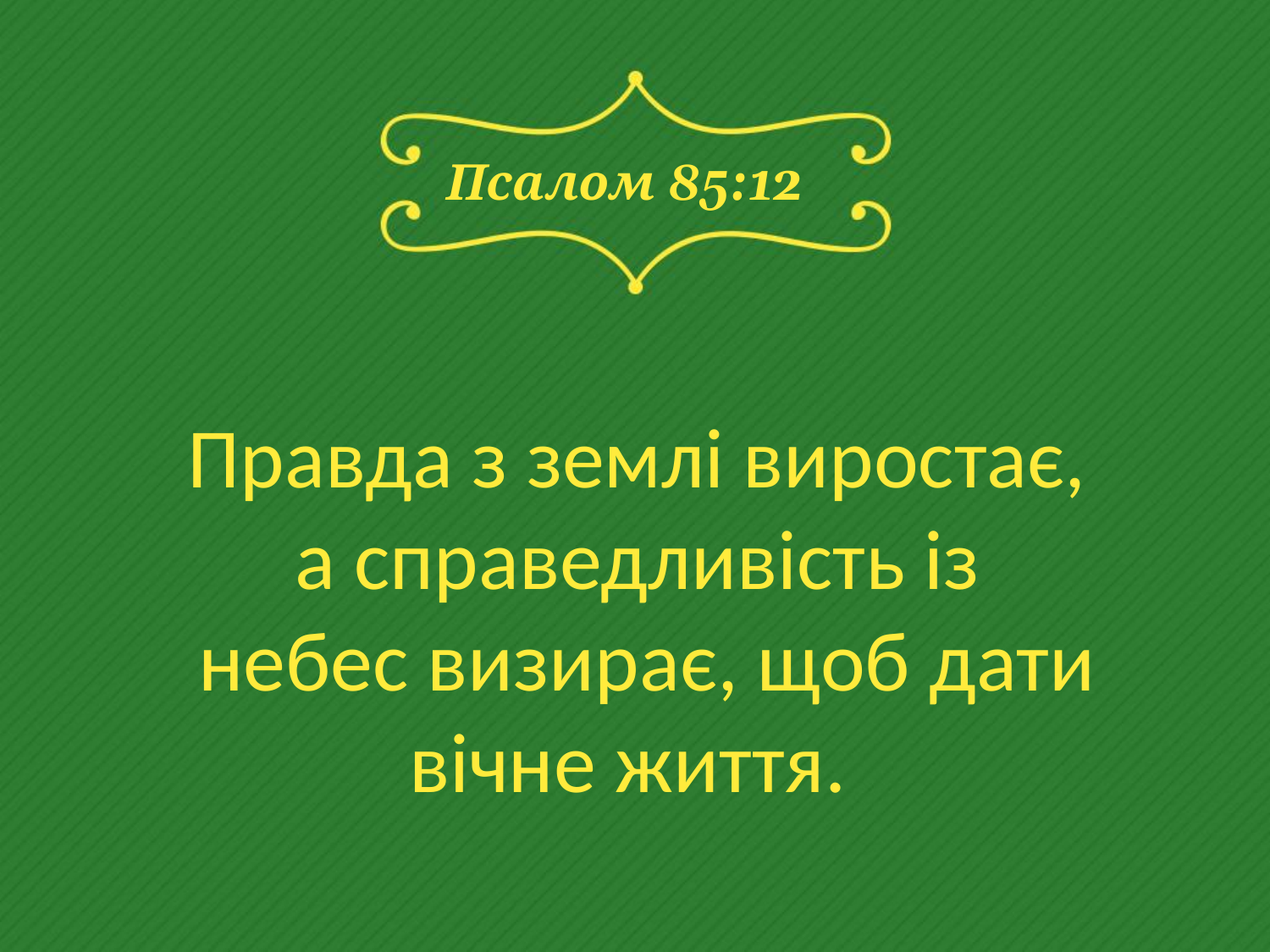

# Псалом 85:12

 Правда з землі виростає,
а справедливість із
 небес визирає, щоб дати
вічне життя.